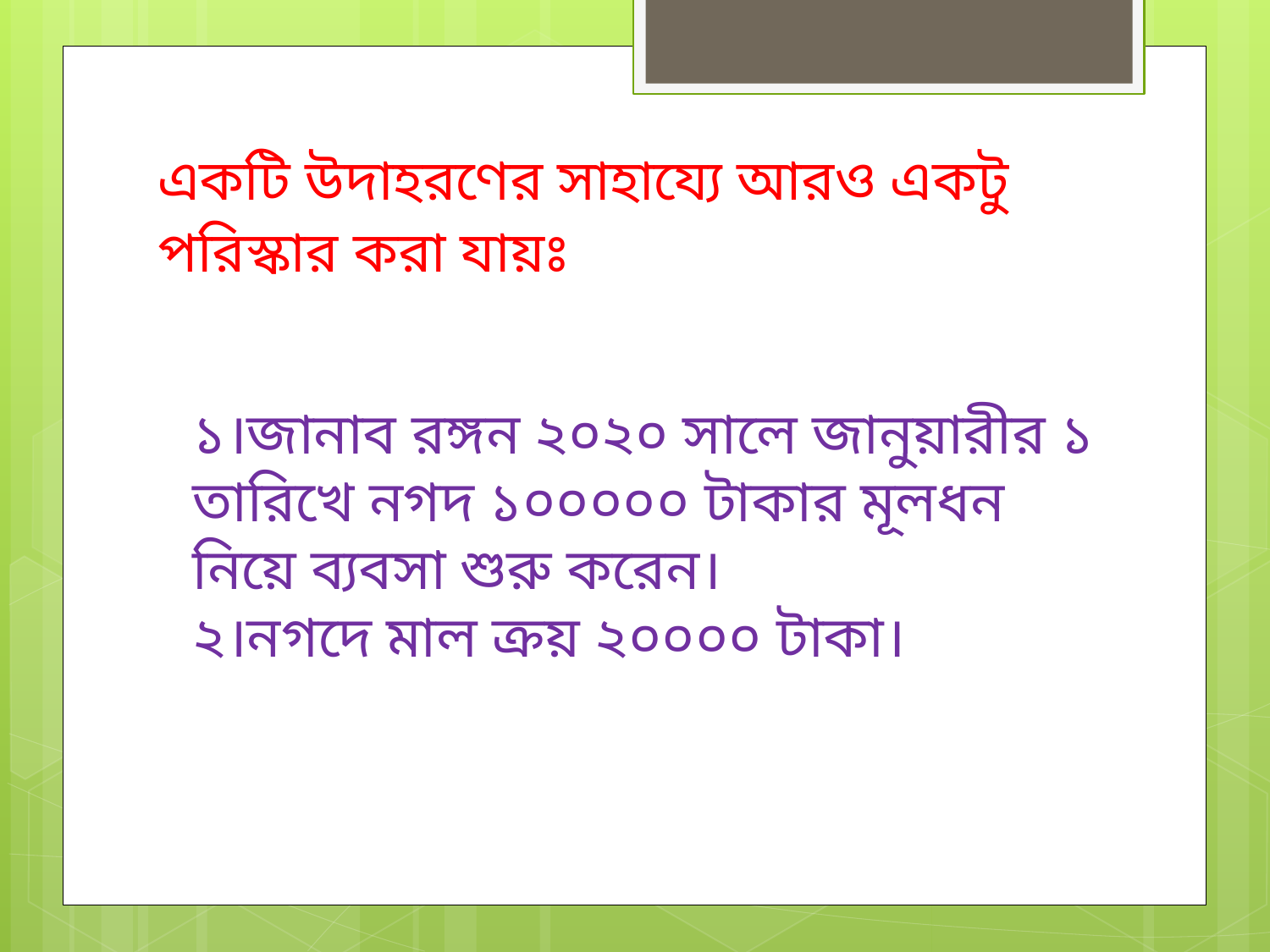

# একটি উদাহরণের সাহায্যে আরও একটু পরিস্কার করা যায়ঃ
১।জানাব রঙ্গন ২০২০ সালে জানুয়ারীর ১ তারিখে নগদ ১০০০০০ টাকার মূলধন নিয়ে ব্যবসা শুরু করেন।
২।নগদে মাল ক্রয় ২০০০০ টাকা।